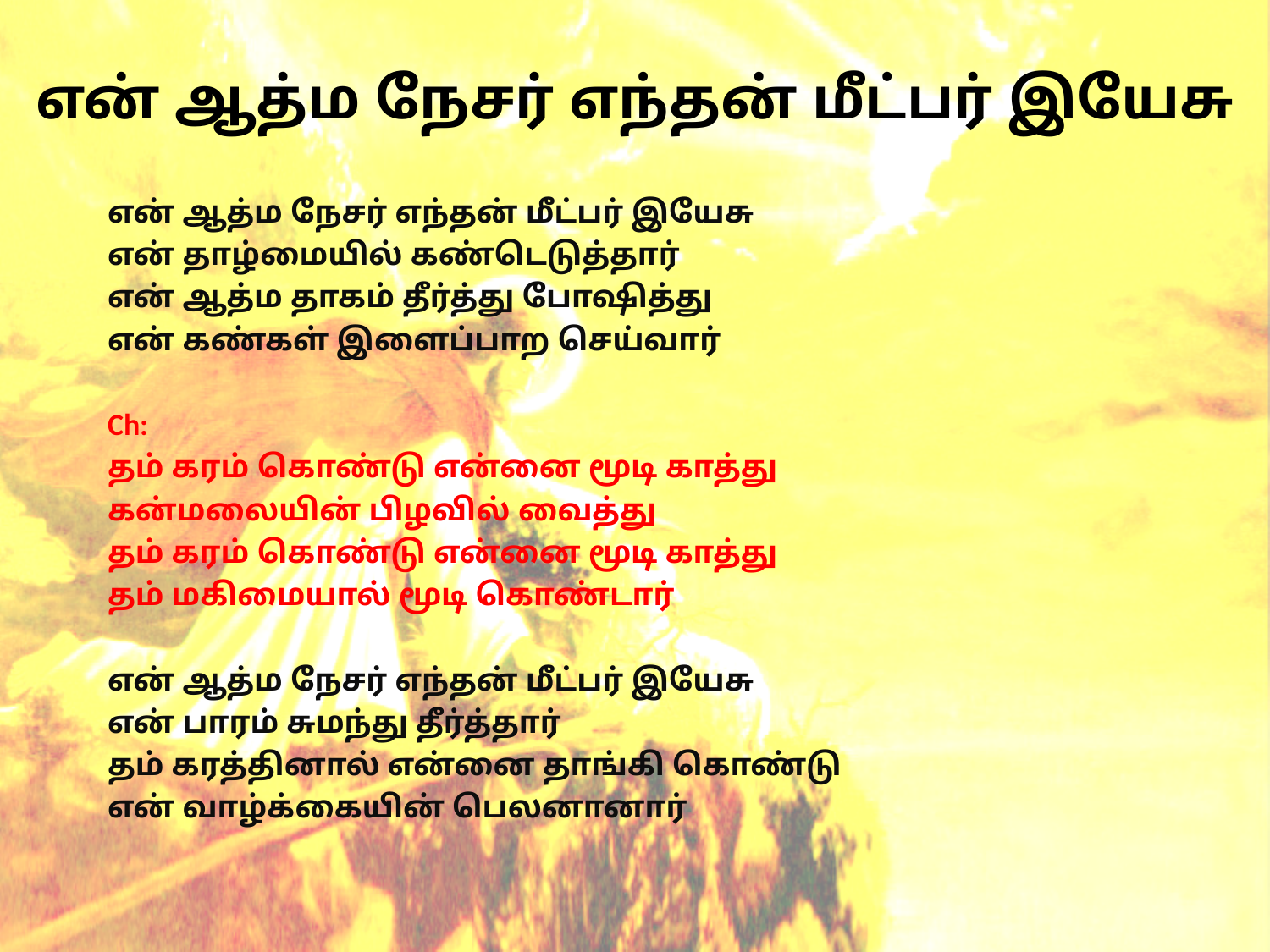

# என் ஆத்ம நேசர் எந்தன் மீட்பர் இயேசு
என் ஆத்ம நேசர் எந்தன் மீட்பர் இயேசு
என் தாழ்மையில் கண்டெடுத்தார்
என் ஆத்ம தாகம் தீர்த்து போஷித்து
என் கண்கள் இளைப்பாற செய்வார்

Ch:
தம் கரம் கொண்டு என்னை மூடி காத்து
கன்மலையின் பிழவில் வைத்து
தம் கரம் கொண்டு என்னை மூடி காத்து
தம் மகிமையால் மூடி கொண்டார்

என் ஆத்ம நேசர் எந்தன் மீட்பர் இயேசு
என் பாரம் சுமந்து தீர்த்தார்
தம் கரத்தினால் என்னை தாங்கி கொண்டு
என் வாழ்க்கையின் பெலனானார்